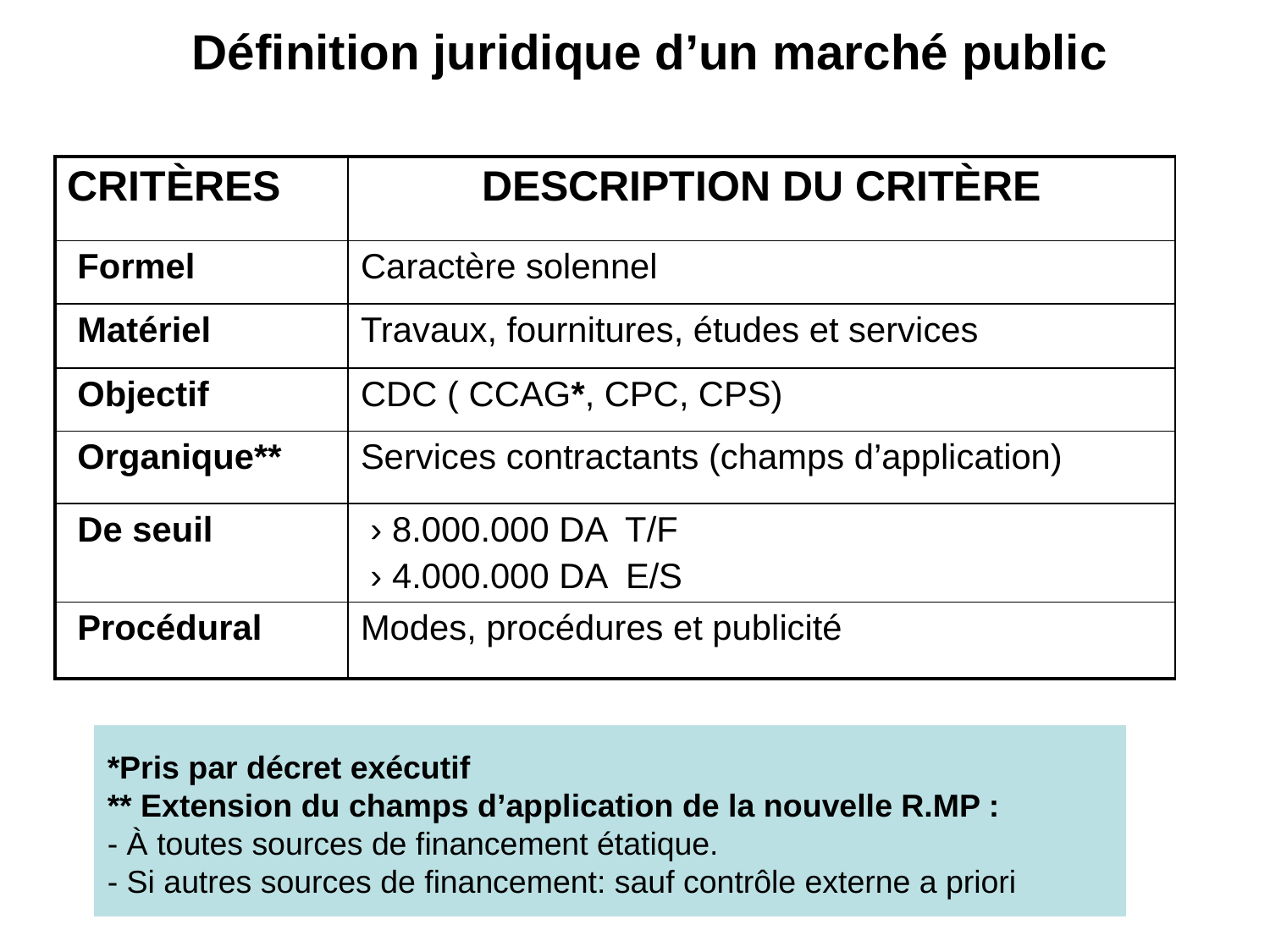

Définition juridique d’un marché public
| CRITÈRES | DESCRIPTION DU CRITÈRE |
| --- | --- |
| Formel | Caractère solennel |
| Matériel | Travaux, fournitures, études et services |
| Objectif | CDC ( CCAG\*, CPC, CPS) |
| Organique\*\* | Services contractants (champs d’application) |
| De seuil | › 8.000.000 DA T/F › 4.000.000 DA E/S |
| Procédural | Modes, procédures et publicité |

*Pris par décret exécutif
** Extension du champs d’application de la nouvelle R.MP :
- À toutes sources de financement étatique.
- Si autres sources de financement: sauf contrôle externe a priori